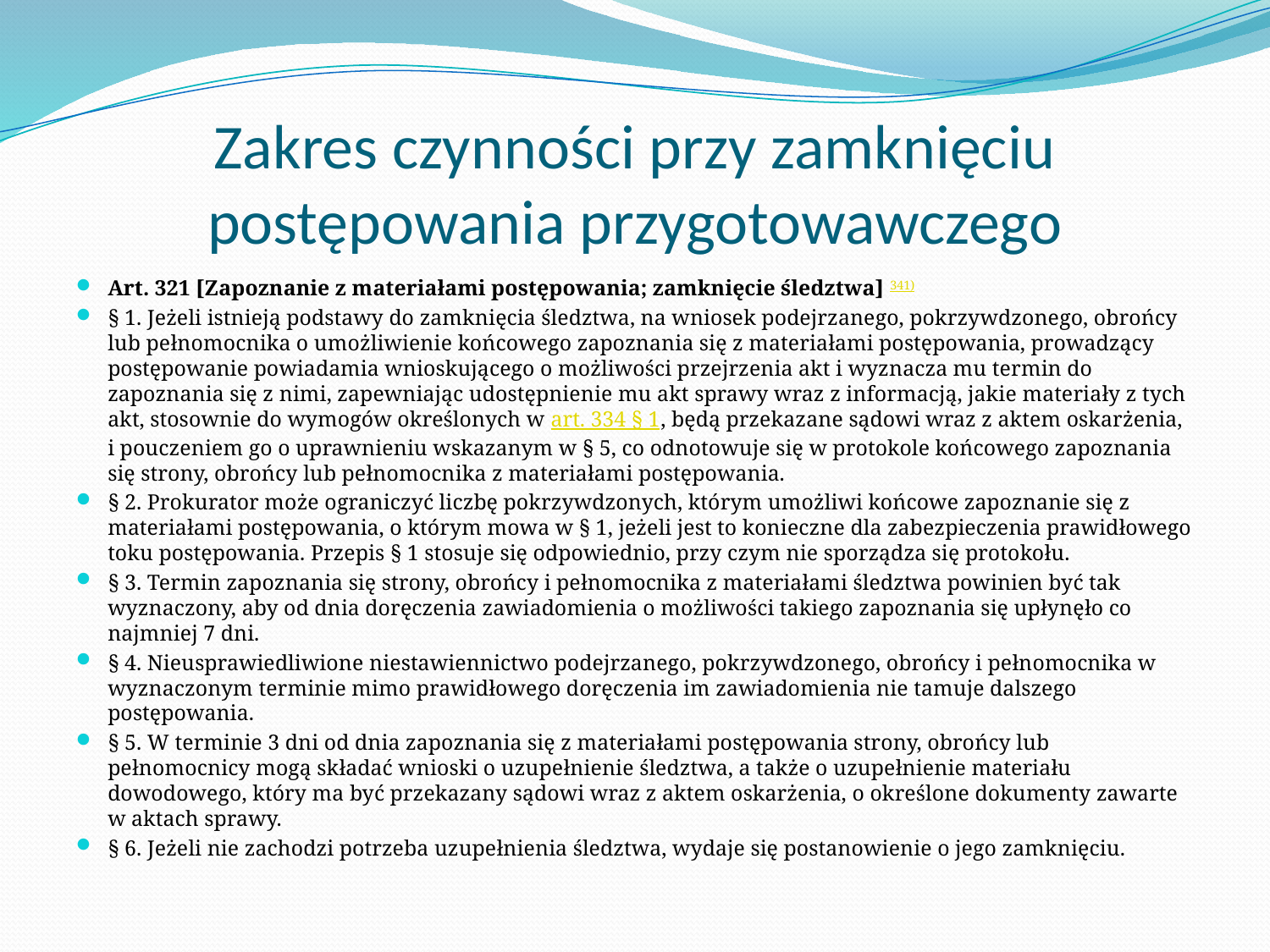

# Zakres czynności przy zamknięciu postępowania przygotowawczego
Art. 321 [Zapoznanie z materiałami postępowania; zamknięcie śledztwa] 341)
§ 1. Jeżeli istnieją podstawy do zamknięcia śledztwa, na wniosek podejrzanego, pokrzywdzonego, obrońcy lub pełnomocnika o umożliwienie końcowego zapoznania się z materiałami postępowania, prowadzący postępowanie powiadamia wnioskującego o możliwości przejrzenia akt i wyznacza mu termin do zapoznania się z nimi, zapewniając udostępnienie mu akt sprawy wraz z informacją, jakie materiały z tych akt, stosownie do wymogów określonych w art. 334 § 1, będą przekazane sądowi wraz z aktem oskarżenia, i pouczeniem go o uprawnieniu wskazanym w § 5, co odnotowuje się w protokole końcowego zapoznania się strony, obrońcy lub pełnomocnika z materiałami postępowania.
§ 2. Prokurator może ograniczyć liczbę pokrzywdzonych, którym umożliwi końcowe zapoznanie się z materiałami postępowania, o którym mowa w § 1, jeżeli jest to konieczne dla zabezpieczenia prawidłowego toku postępowania. Przepis § 1 stosuje się odpowiednio, przy czym nie sporządza się protokołu.
§ 3. Termin zapoznania się strony, obrońcy i pełnomocnika z materiałami śledztwa powinien być tak wyznaczony, aby od dnia doręczenia zawiadomienia o możliwości takiego zapoznania się upłynęło co najmniej 7 dni.
§ 4. Nieusprawiedliwione niestawiennictwo podejrzanego, pokrzywdzonego, obrońcy i pełnomocnika w wyznaczonym terminie mimo prawidłowego doręczenia im zawiadomienia nie tamuje dalszego postępowania.
§ 5. W terminie 3 dni od dnia zapoznania się z materiałami postępowania strony, obrońcy lub pełnomocnicy mogą składać wnioski o uzupełnienie śledztwa, a także o uzupełnienie materiału dowodowego, który ma być przekazany sądowi wraz z aktem oskarżenia, o określone dokumenty zawarte w aktach sprawy.
§ 6. Jeżeli nie zachodzi potrzeba uzupełnienia śledztwa, wydaje się postanowienie o jego zamknięciu.